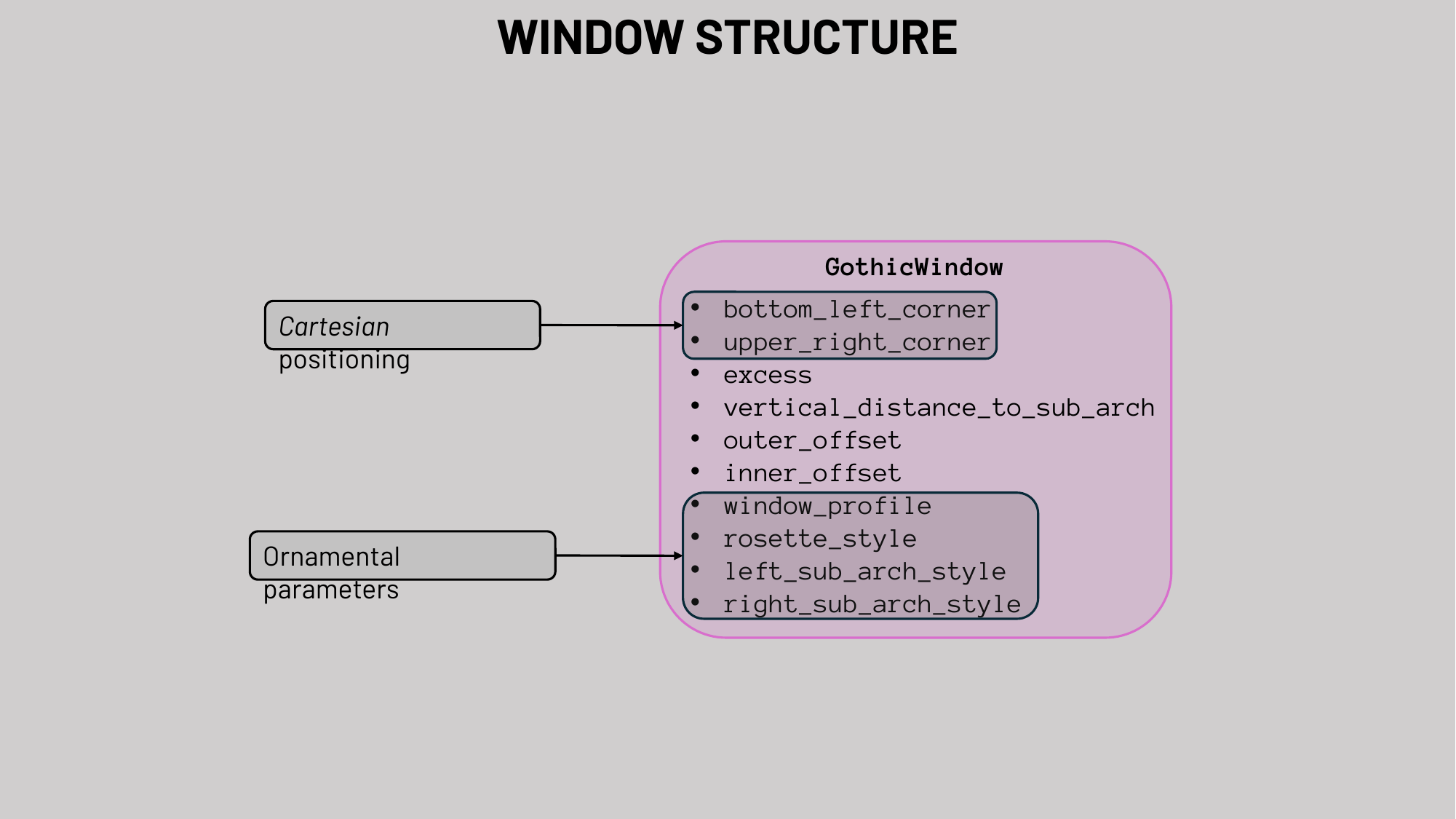

WINDOW STRUCTURE

GothicWindow
bottom_left_corner
upper_right_corner
excess
vertical_distance_to_sub_arch
outer_offset
inner_offset
window_profile
rosette_style
left_sub_arch_style
right_sub_arch_style

Cartesian positioning

Ornamental parameters